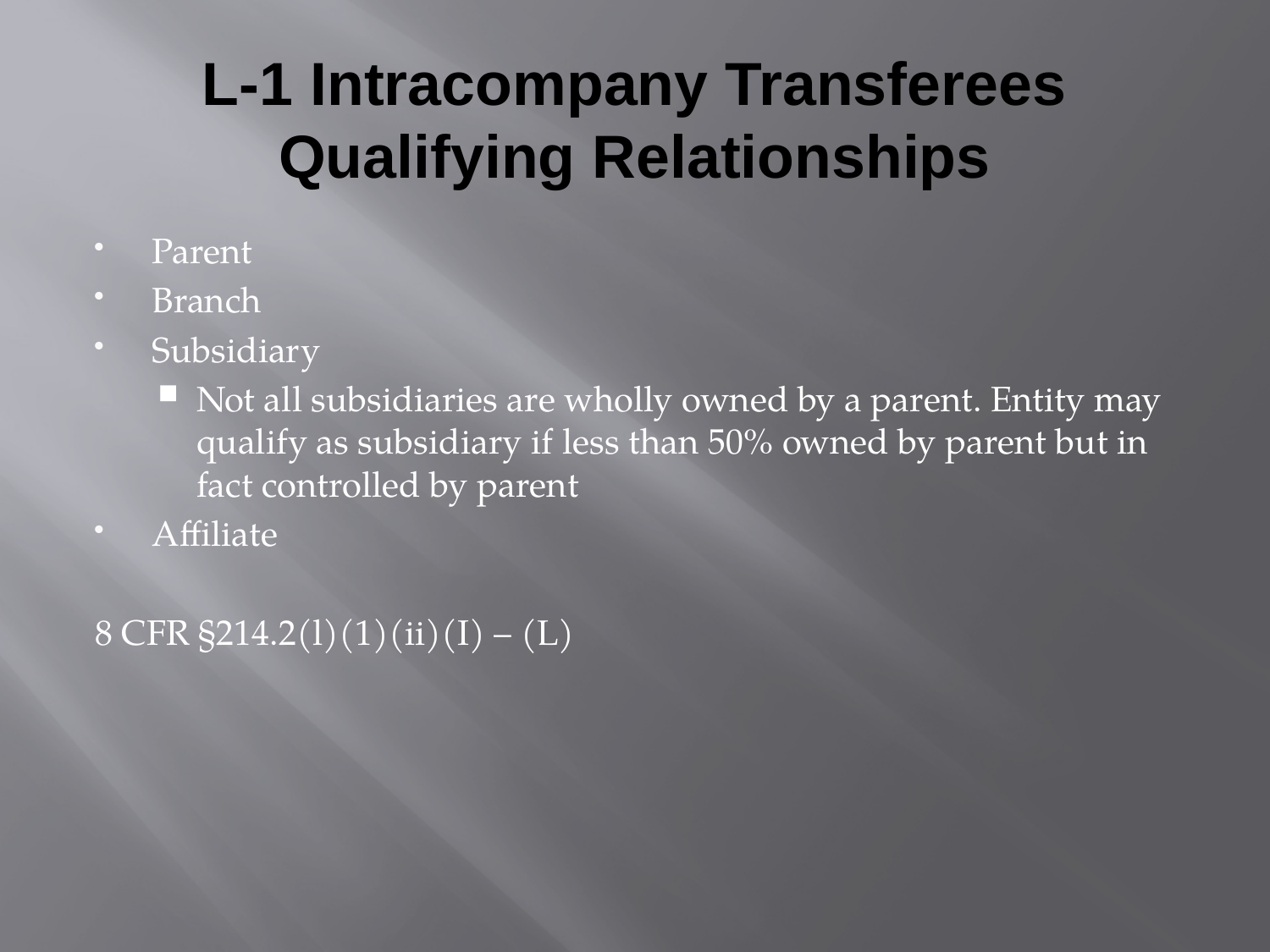

# L-1 Intracompany Transferees Qualifying Relationships
Parent
Branch
Subsidiary
Not all subsidiaries are wholly owned by a parent. Entity may qualify as subsidiary if less than 50% owned by parent but in fact controlled by parent
Affiliate

8 CFR §214.2(l)(1)(ii)(I) – (L)